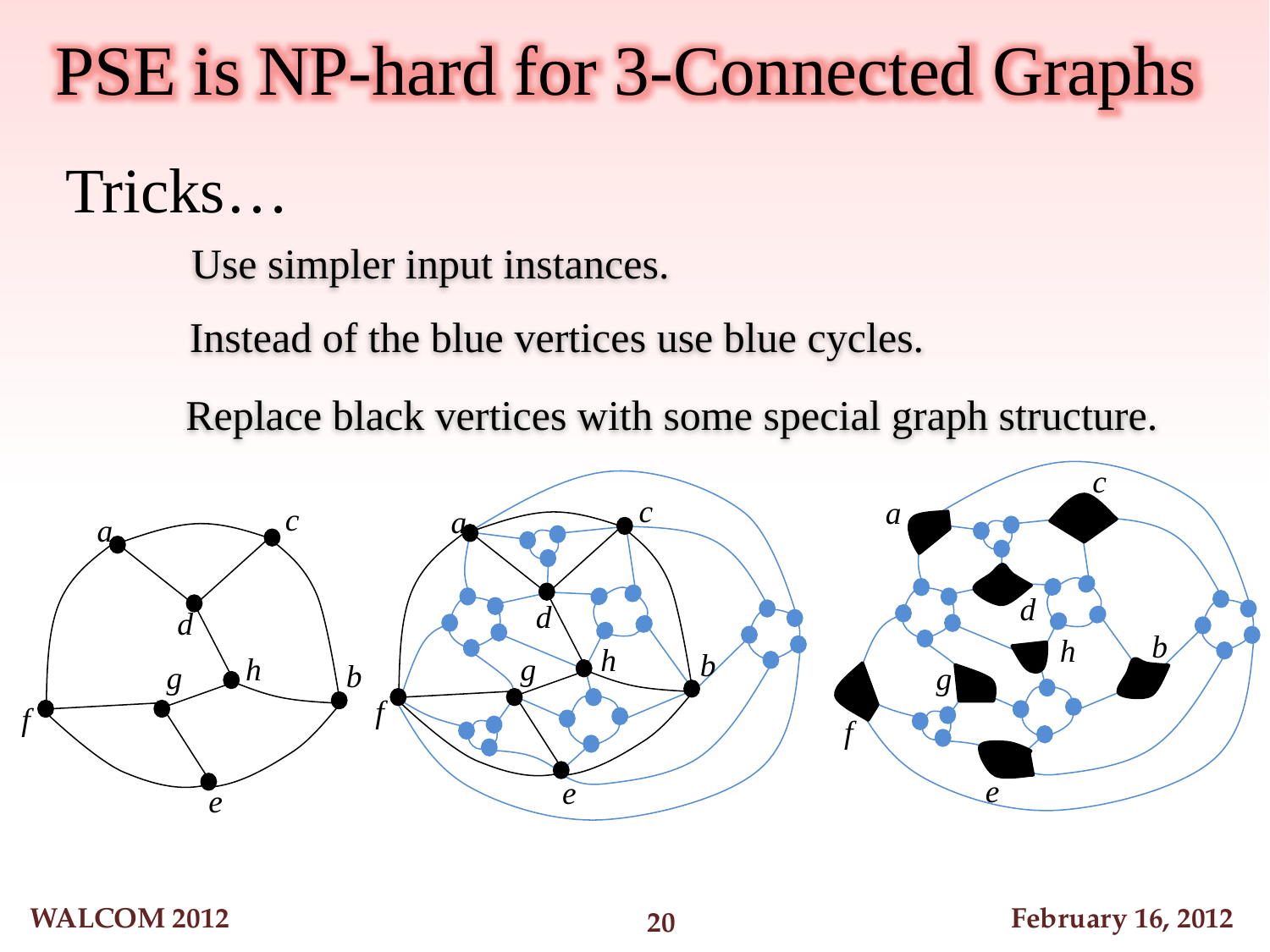

WALCOM 2012
February 16, 2012
PSE is NP-hard for 3-Connected Graphs
Tricks…
Use simpler input instances.
Instead of the blue vertices use blue cycles.
Replace black vertices with some special graph structure.

c

a

d

b

h

g

f

e

c
a

d

h
b

g

f

e
c
a

d
h
b
g

f

e
20